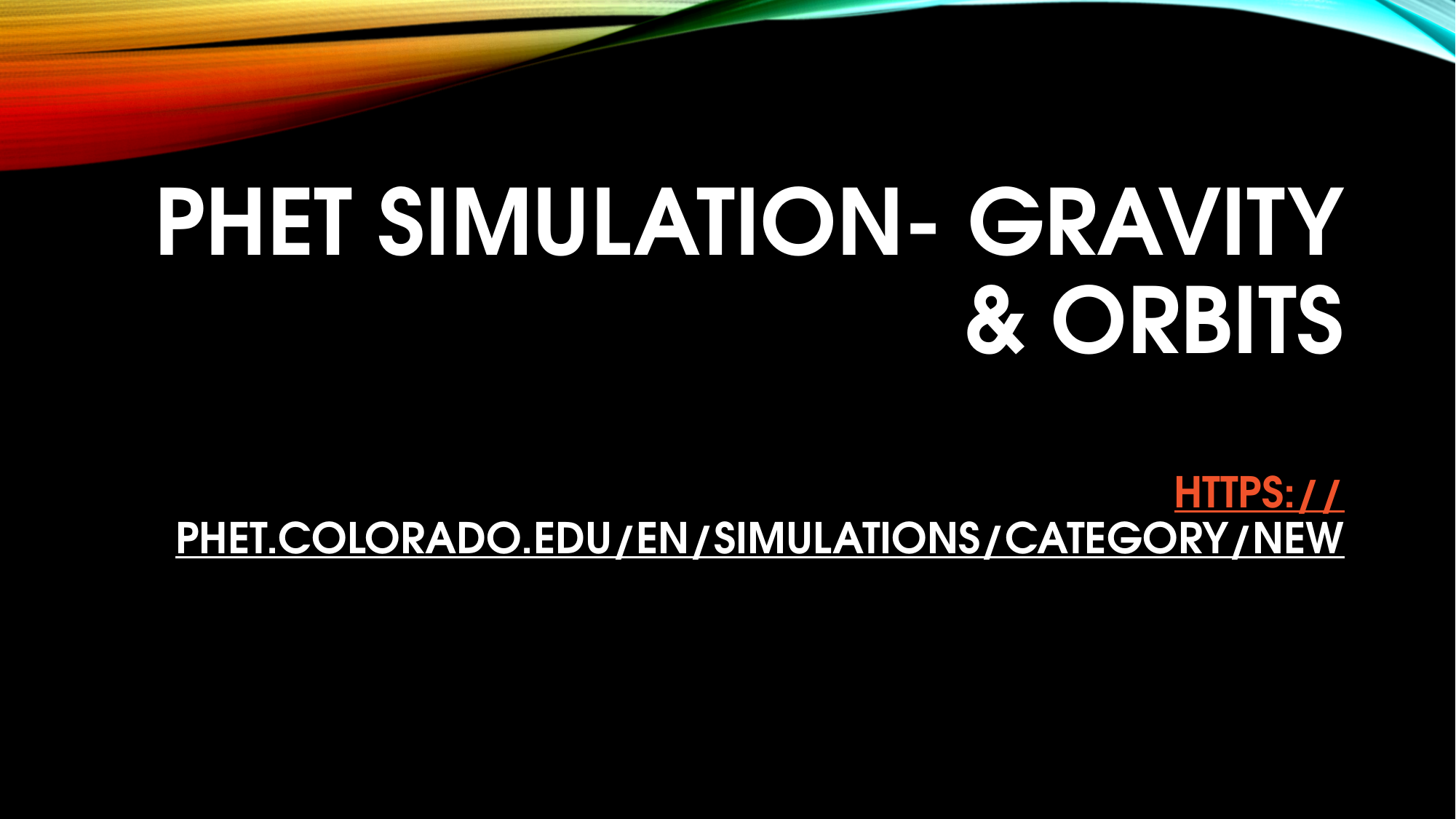

# PhET simulation- Gravity & Orbits https://phet.colorado.edu/en/simulations/category/new